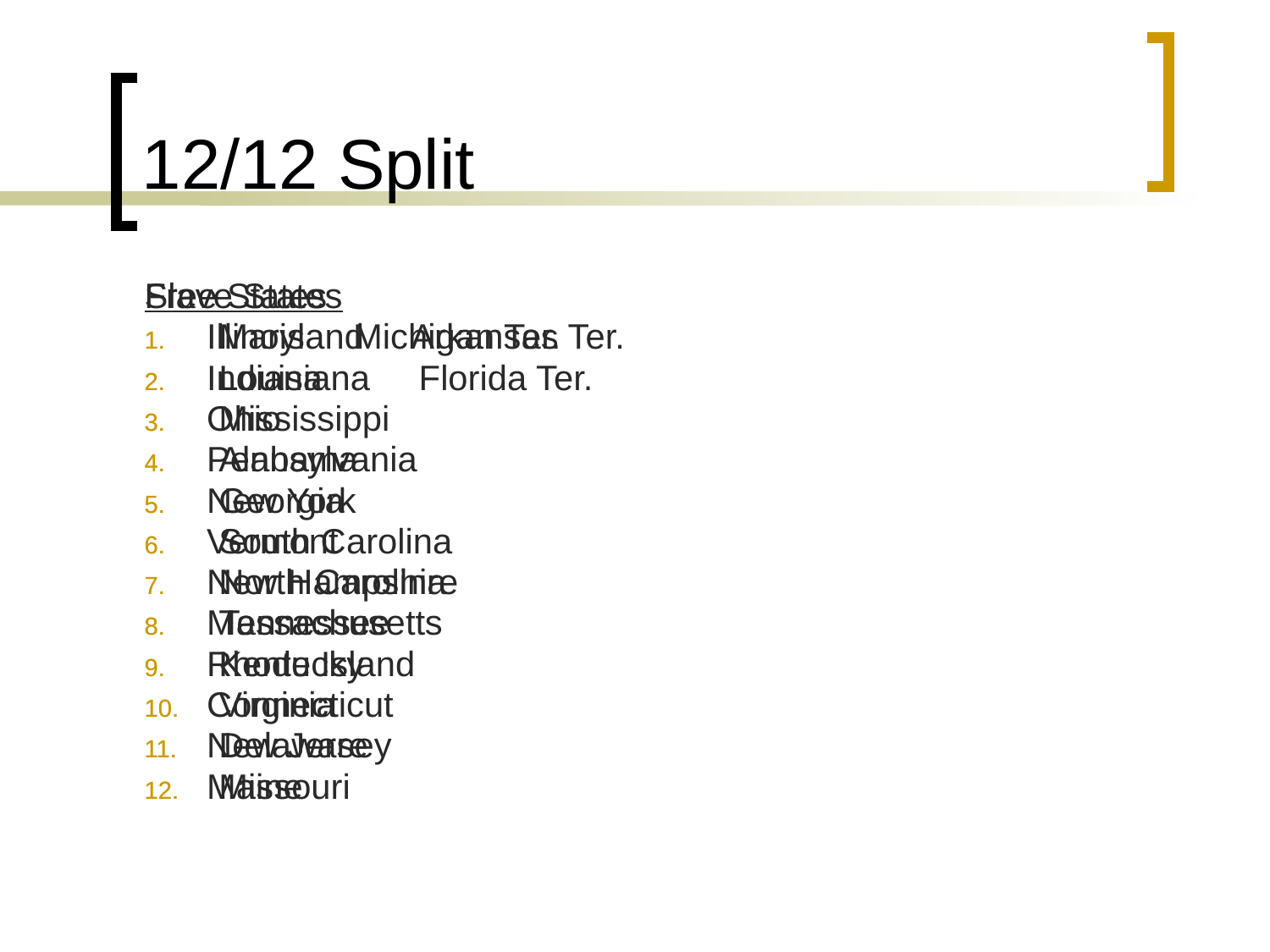

# 12/12 Split
Slave States
Maryland     Arkansas Ter.
Louisiana     Florida Ter.
Mississippi
Alabama
Georgia
South Carolina
North Carolina
Tennessee
Kentucky
Virginia
Delaware
Missouri
Free States
Illinois  	  Michigan Ter.
Indiana
Ohio
Pennsylvania
New York
Vermont
New Hampshire
Massachusetts
Rhode Island
Connecticut
New Jersey
Maine